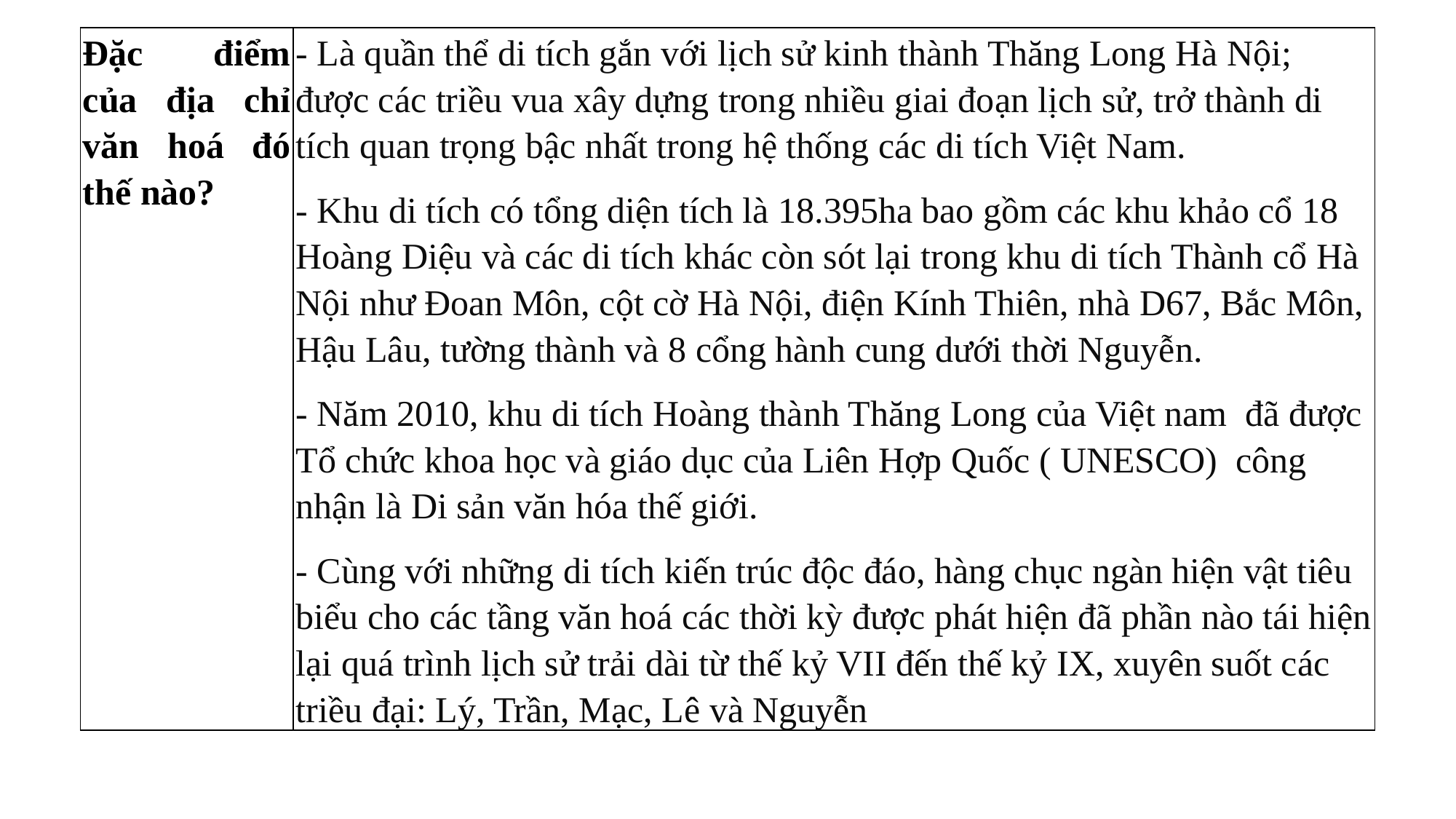

| Đặc điểm của địa chỉ văn hoá đó thế nào? | - Là quần thể di tích gắn với lịch sử kinh thành Thăng Long Hà Nội; được các triều vua xây dựng trong nhiều giai đoạn lịch sử, trở thành di tích quan trọng bậc nhất trong hệ thống các di tích Việt Nam. - Khu di tích có tổng diện tích là 18.395ha bao gồm các khu khảo cổ 18 Hoàng Diệu và các di tích khác còn sót lại trong khu di tích Thành cổ Hà Nội như Đoan Môn, cột cờ Hà Nội, điện Kính Thiên, nhà D67, Bắc Môn, Hậu Lâu, tường thành và 8 cổng hành cung dưới thời Nguyễn. - Năm 2010, khu di tích Hoàng thành Thăng Long của Việt nam  đã được Tổ chức khoa học và giáo dục của Liên Hợp Quốc ( UNESCO)  công nhận là Di sản văn hóa thế giới.  - Cùng với những di tích kiến trúc độc đáo, hàng chục ngàn hiện vật tiêu biểu cho các tầng văn hoá các thời kỳ được phát hiện đã phần nào tái hiện lại quá trình lịch sử trải dài từ thế kỷ VII đến thế kỷ IX, xuyên suốt các triều đại: Lý, Trần, Mạc, Lê và Nguyễn |
| --- | --- |